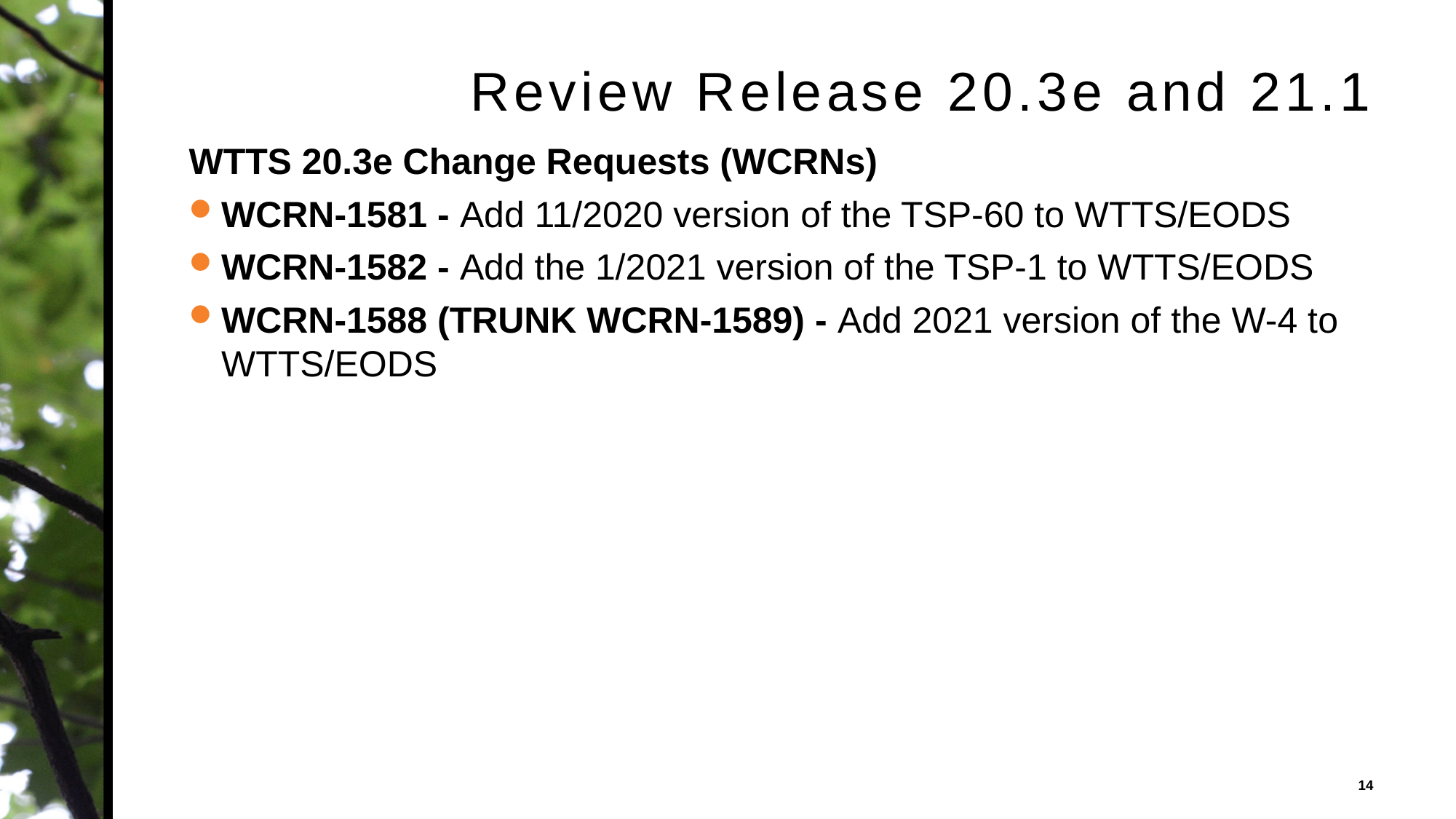

# Review Release 20.3e and 21.1
WTTS 20.3e Change Requests (WCRNs)
WCRN-1581 - Add 11/2020 version of the TSP-60 to WTTS/EODS
WCRN-1582 - Add the 1/2021 version of the TSP-1 to WTTS/EODS
WCRN-1588 (TRUNK WCRN-1589) - Add 2021 version of the W-4 to WTTS/EODS

14